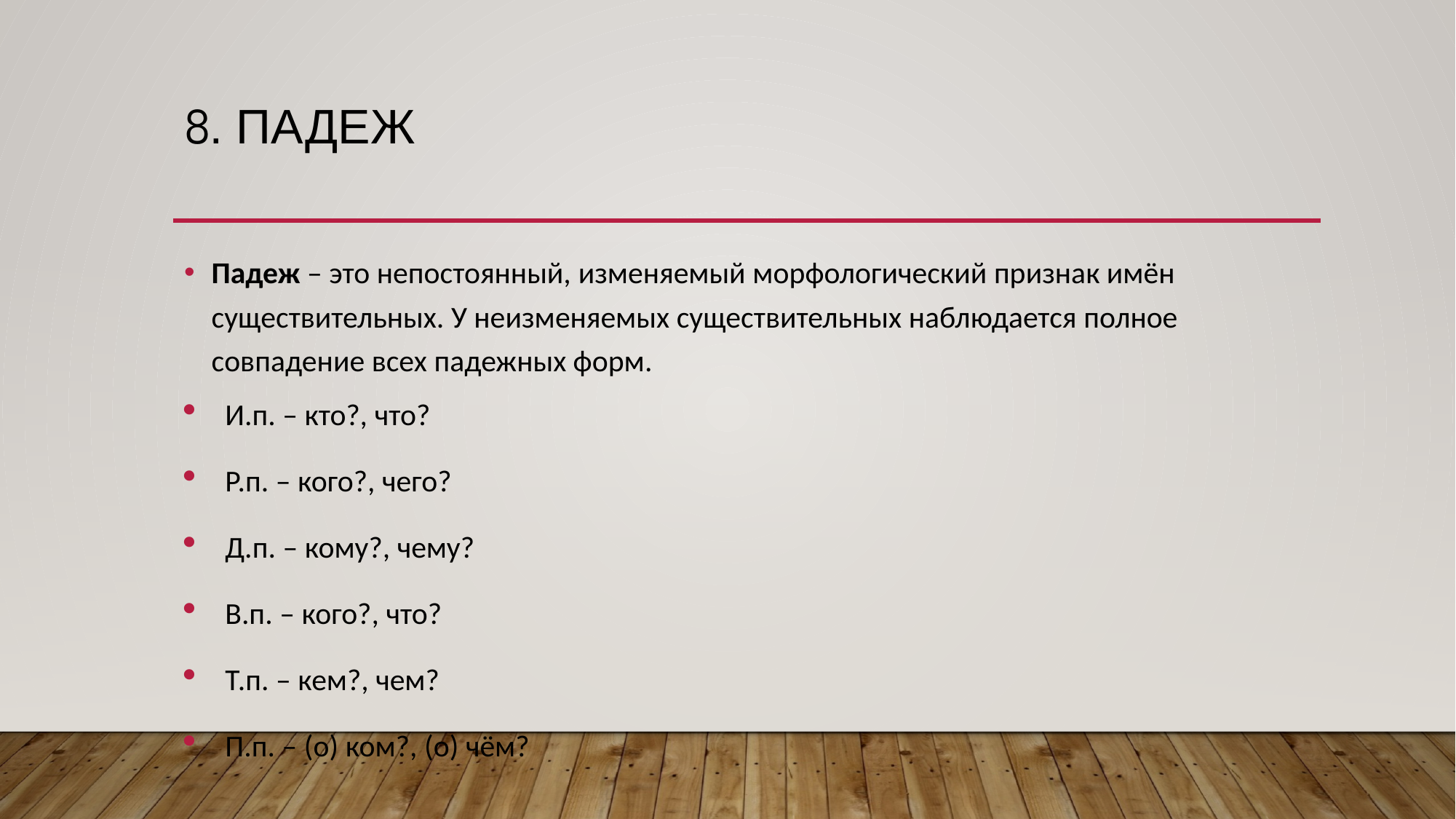

# 8. Падеж
Падеж – это непостоянный, изменяемый морфологический признак имён существительных. У неизменяемых существительных наблюдается полное совпадение всех падежных форм.
И.п. – кто?, что?
Р.п. – кого?, чего?
Д.п. – кому?, чему?
В.п. – кого?, что?
Т.п. – кем?, чем?
П.п. – (о) ком?, (о) чём?